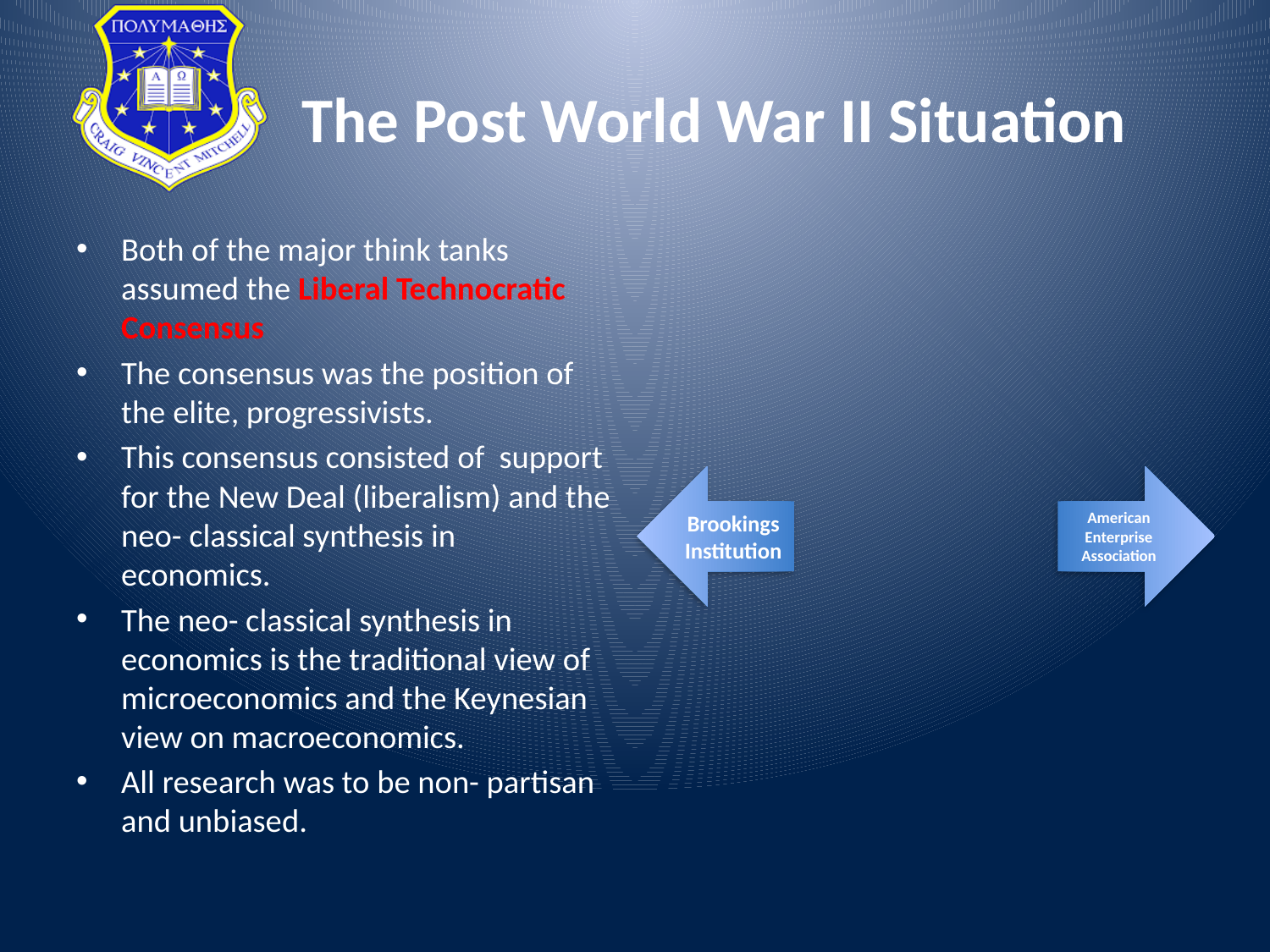

# The Post World War II Situation
Both of the major think tanks assumed the Liberal Technocratic Consensus
The consensus was the position of the elite, progressivists.
This consensus consisted of  support for the New Deal (liberalism) and the neo- classical synthesis in economics.
The neo- classical synthesis in economics is the traditional view of microeconomics and the Keynesian view on macroeconomics.
All research was to be non- partisan and unbiased.
Brookings Institution
American Enterprise
Association